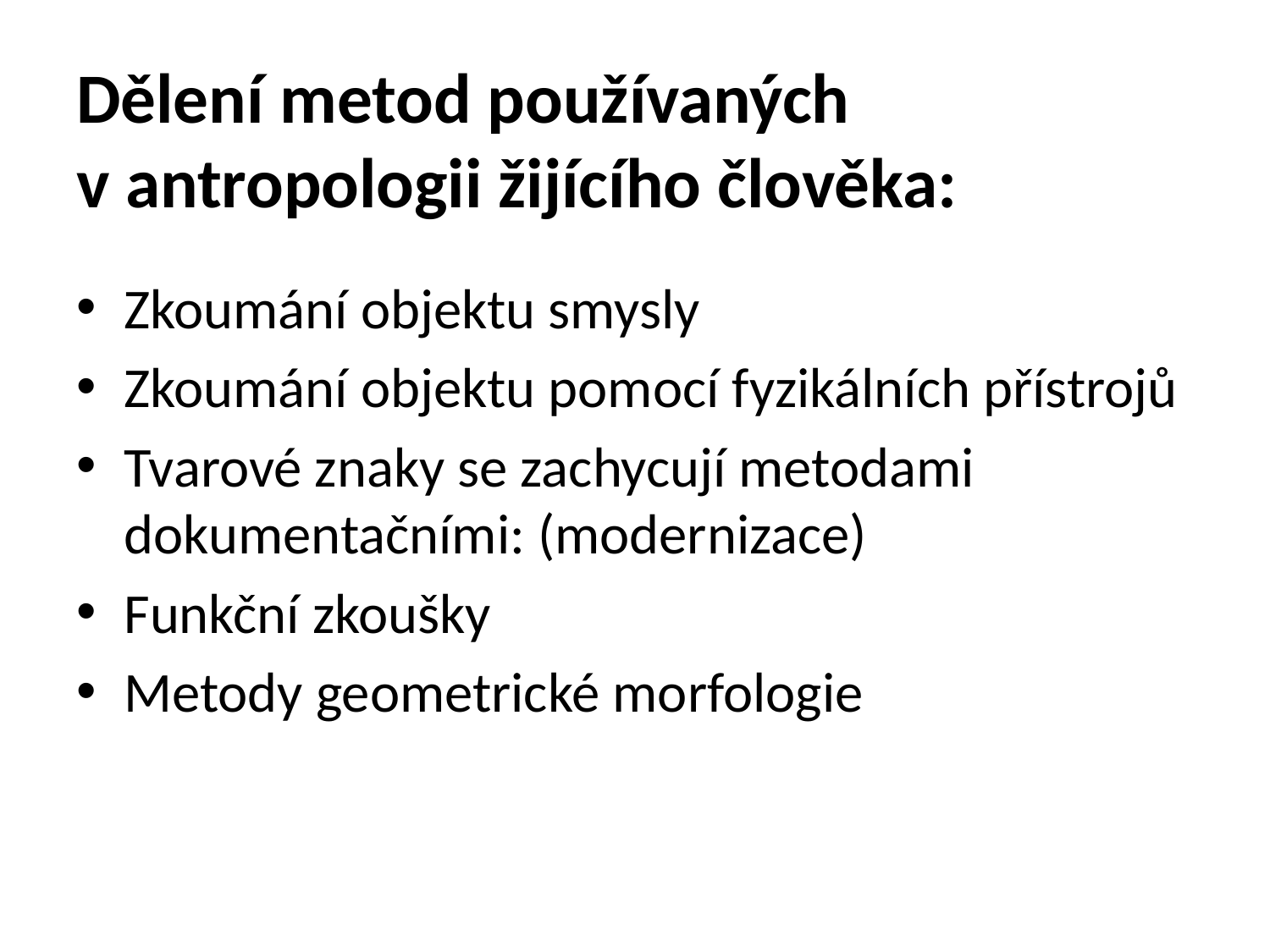

# Dělení metod používaných v antropologii žijícího člověka:
Zkoumání objektu smysly
Zkoumání objektu pomocí fyzikálních přístrojů
Tvarové znaky se zachycují metodami dokumentačními: (modernizace)
Funkční zkoušky
Metody geometrické morfologie